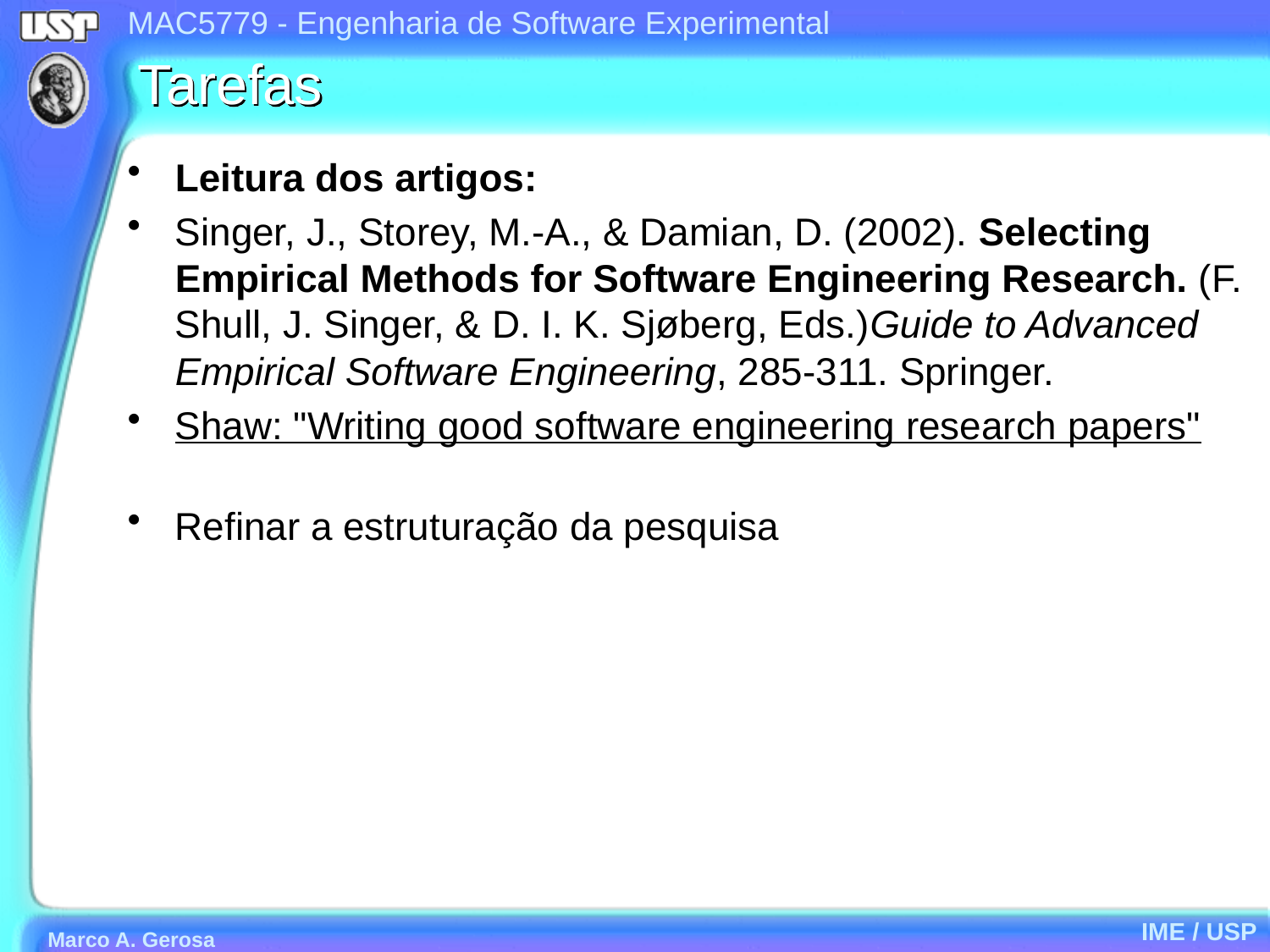

# Tarefas
Leitura dos artigos:
Singer, J., Storey, M.-A., & Damian, D. (2002). Selecting Empirical Methods for Software Engineering Research. (F. Shull, J. Singer, & D. I. K. Sjøberg, Eds.)Guide to Advanced Empirical Software Engineering, 285-311. Springer.
Shaw: "Writing good software engineering research papers"
Refinar a estruturação da pesquisa
IME / USP
Marco A. Gerosa